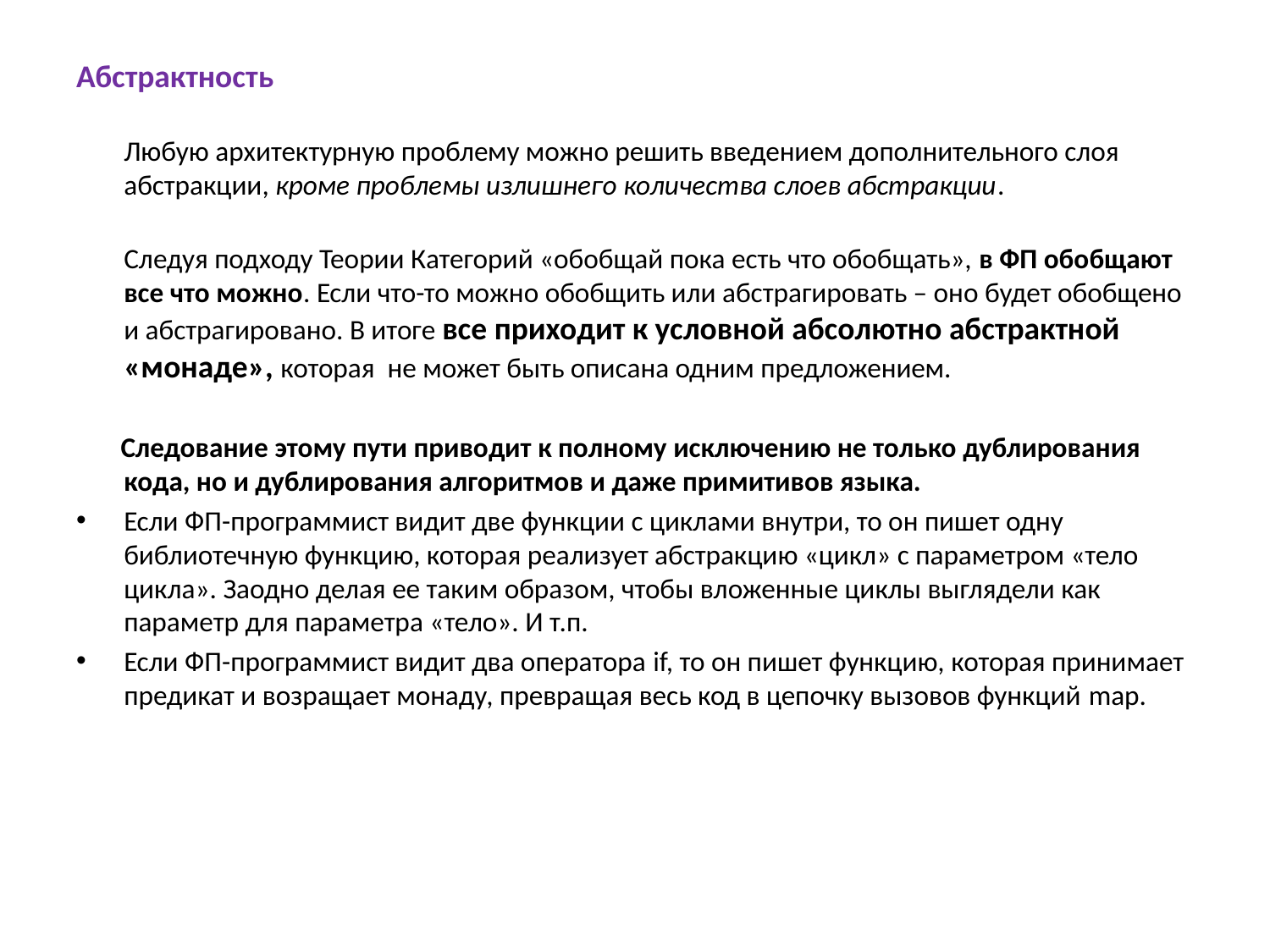

Абстрактность
Любую архитектурную проблему можно решить введением дополнительного слоя абстракции, кроме проблемы излишнего количества слоев абстракции.
Следуя подходу Теории Категорий «обобщай пока есть что обобщать», в ФП обобщают все что можно. Если что-то можно обобщить или абстрагировать – оно будет обобщено и абстрагировано. В итоге все приходит к условной абсолютно абстрактной «монаде», которая  не может быть описана одним предложением.

       Следование этому пути приводит к полному исключению не только дублирования кода, но и дублирования алгоритмов и даже примитивов языка.
Если ФП-программист видит две функции с циклами внутри, то он пишет одну библиотечную функцию, которая реализует абстракцию «цикл» с параметром «тело цикла». Заодно делая ее таким образом, чтобы вложенные циклы выглядели как параметр для параметра «тело». И т.п.
Если ФП-программист видит два оператора if, то он пишет функцию, которая принимает предикат и возращает монаду, превращая весь код в цепочку вызовов функций map.